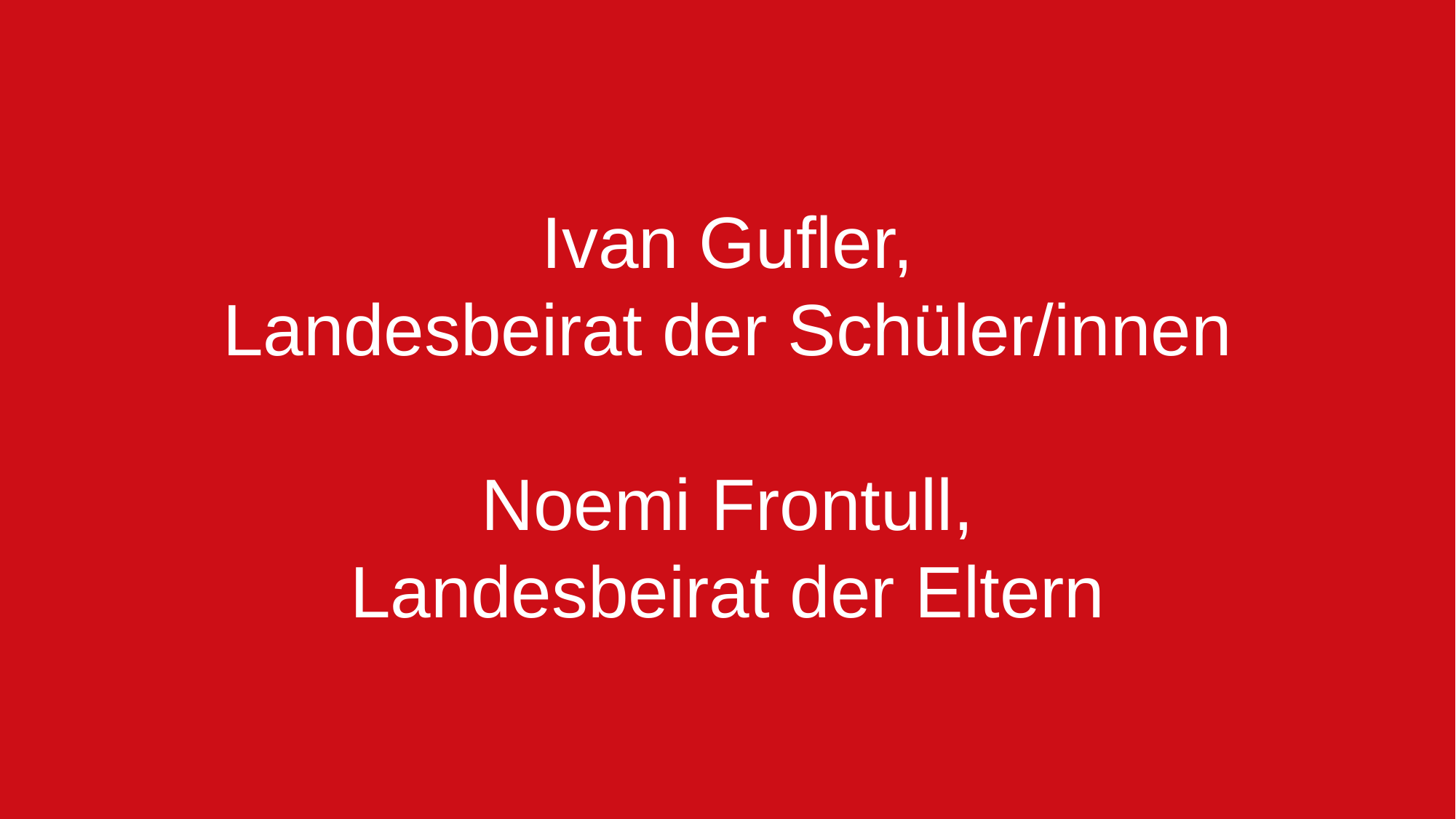

Lawinengefahr

Ivan Gufler,
Landesbeirat der Schüler/innen

Noemi Frontull,
Landesbeirat der Eltern